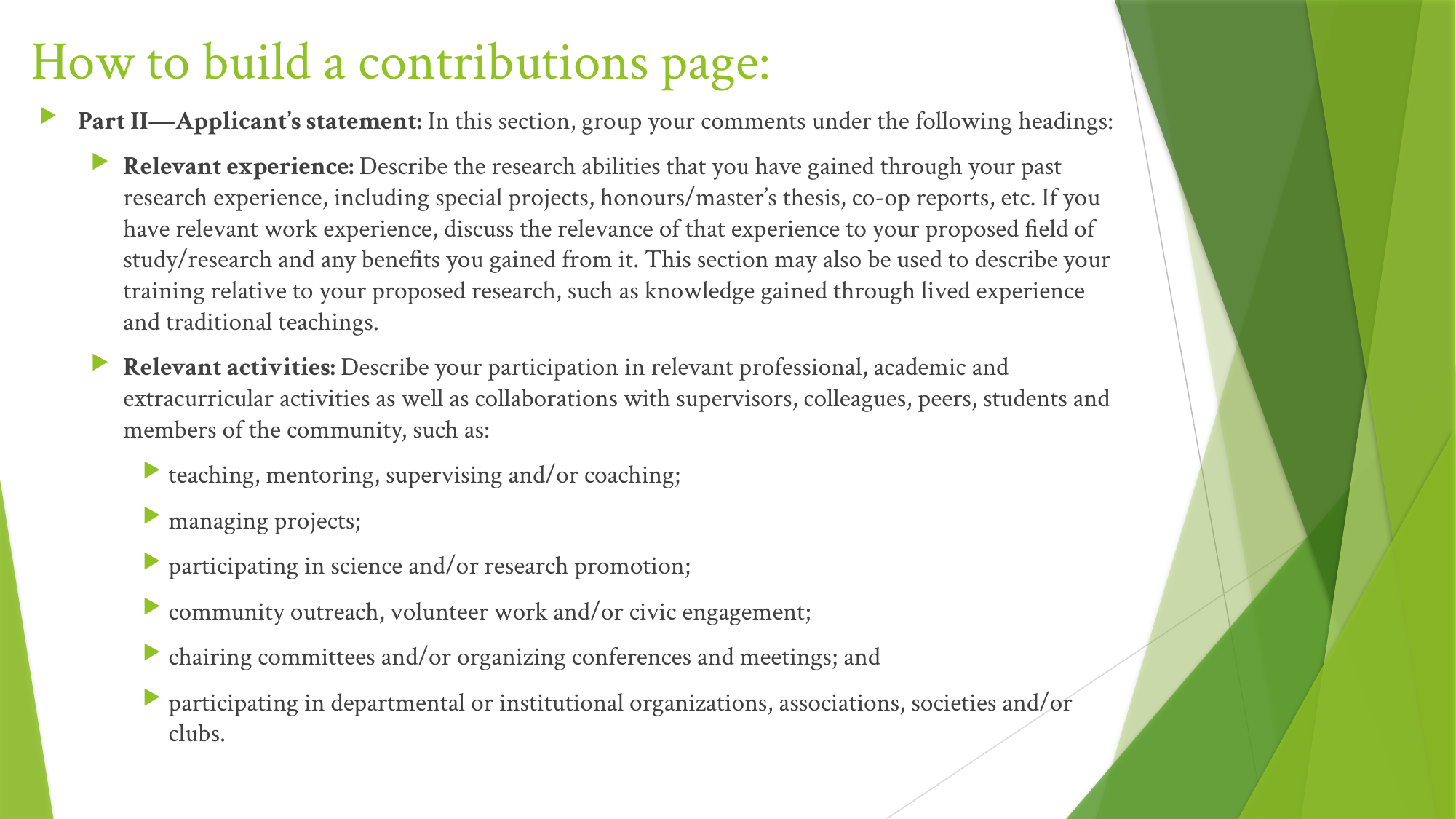

# How to build a contributions page:
Part II—Applicant’s statement: In this section, group your comments under the following headings:
Relevant experience: Describe the research abilities that you have gained through your past research experience, including special projects, honours/master’s thesis, co-op reports, etc. If you have relevant work experience, discuss the relevance of that experience to your proposed field of study/research and any benefits you gained from it. This section may also be used to describe your training relative to your proposed research, such as knowledge gained through lived experience and traditional teachings.
Relevant activities: Describe your participation in relevant professional, academic and extracurricular activities as well as collaborations with supervisors, colleagues, peers, students and members of the community, such as:
teaching, mentoring, supervising and/or coaching;
managing projects;
participating in science and/or research promotion;
community outreach, volunteer work and/or civic engagement;
chairing committees and/or organizing conferences and meetings; and
participating in departmental or institutional organizations, associations, societies and/or clubs.